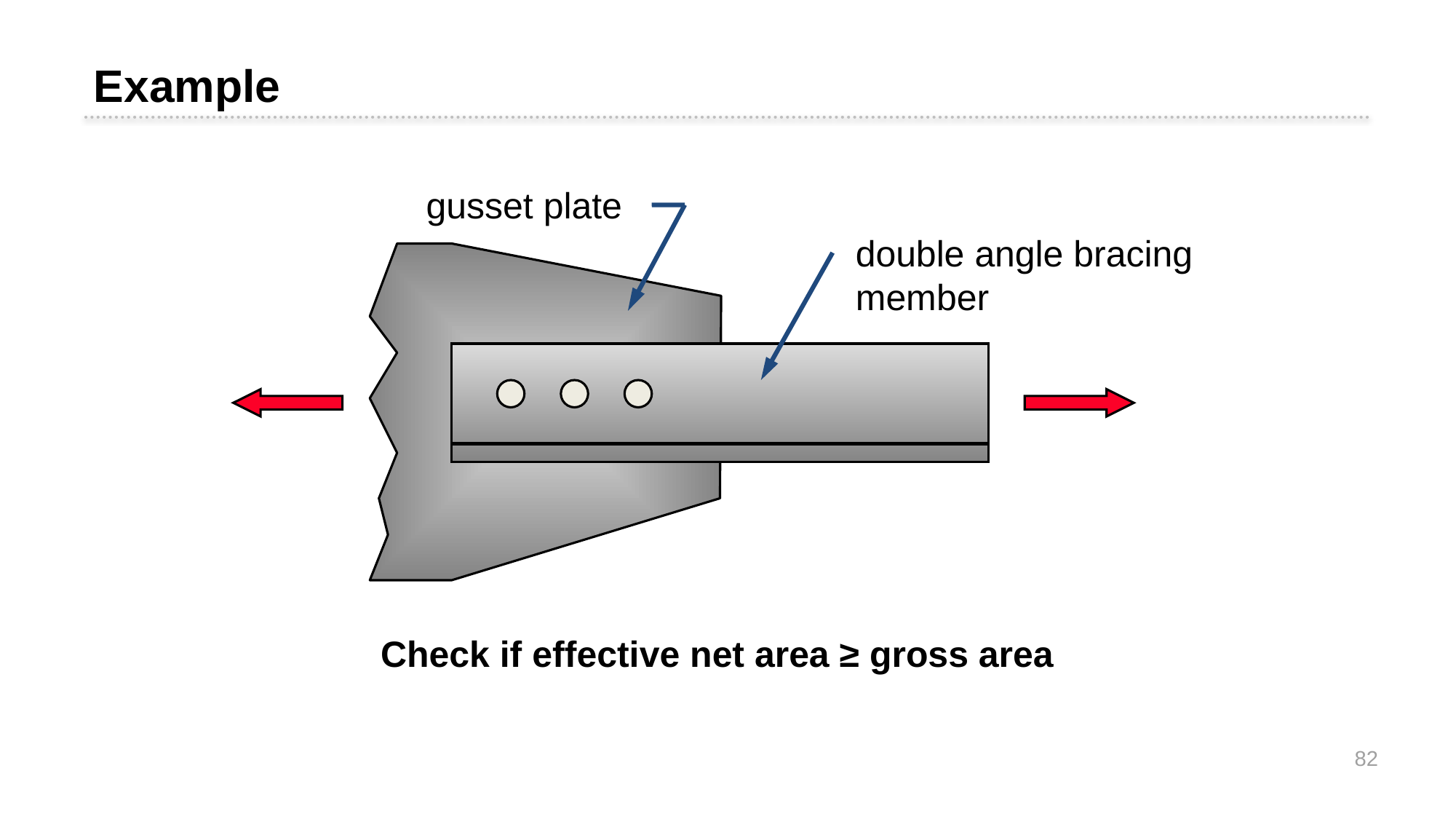

Example
gusset plate

double angle bracing member

Check if effective net area ≥ gross area
82